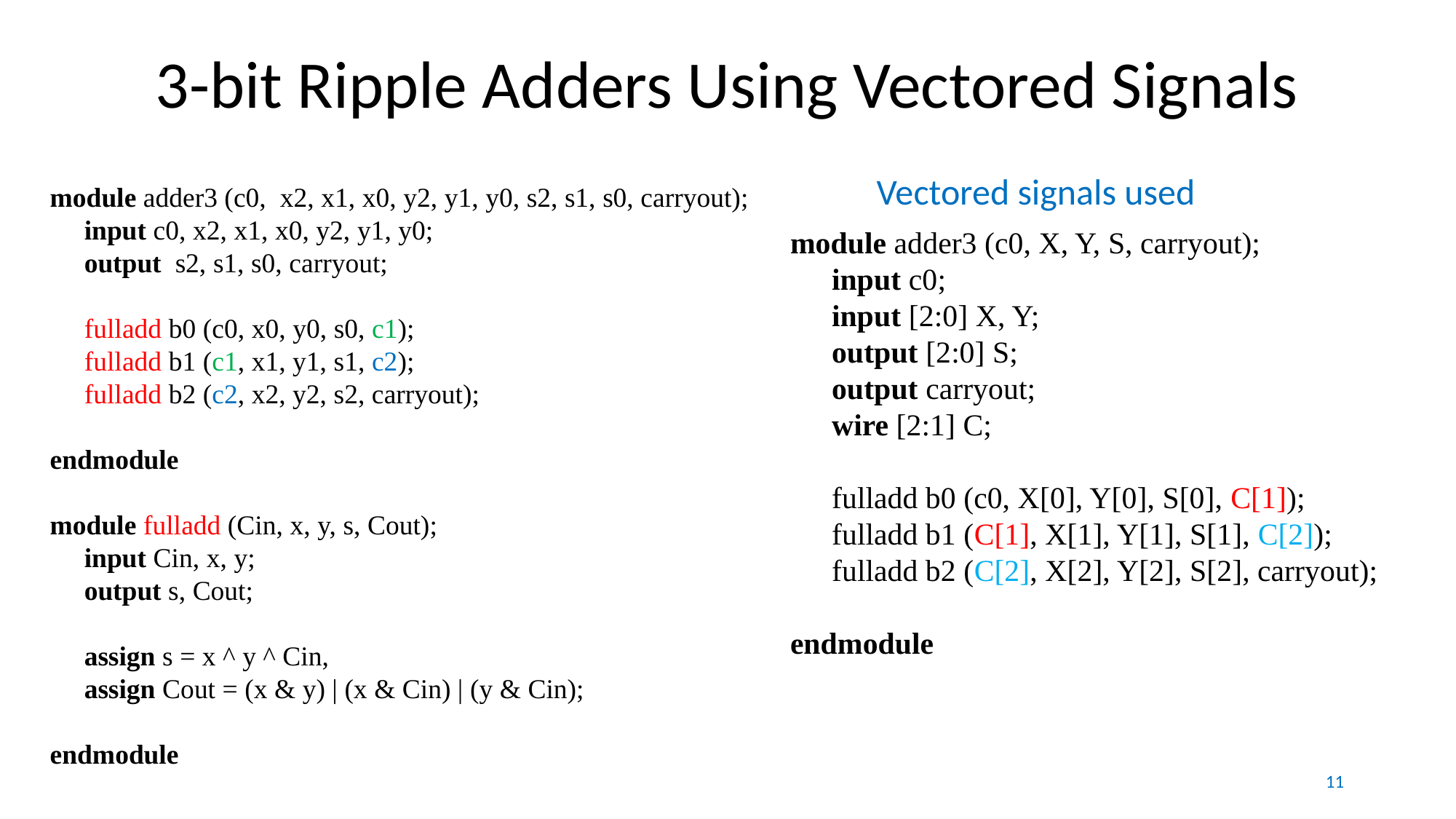

# 3-bit Ripple Adders Using Vectored Signals
Vectored signals used
module adder3 (c0,  x2, x1, x0, y2, y1, y0, s2, s1, s0, carryout);
	input c0, x2, x1, x0, y2, y1, y0;
	output  s2, s1, s0, carryout;

	fulladd b0 (c0, x0, y0, s0, c1);
	fulladd b1 (c1, x1, y1, s1, c2);
	fulladd b2 (c2, x2, y2, s2, carryout);

endmodule

module fulladd (Cin, x, y, s, Cout);
	input Cin, x, y;
	output s, Cout;

	assign s = x ^ y ^ Cin,
	assign Cout = (x & y) | (x & Cin) | (y & Cin);

endmodule
module adder3 (c0, X, Y, S, carryout);
	input c0;
	input [2:0] X, Y;
	output [2:0] S;
	output carryout;
	wire [2:1] C;

	fulladd b0 (c0, X[0], Y[0], S[0], C[1]);
	fulladd b1 (C[1], X[1], Y[1], S[1], C[2]);
	fulladd b2 (C[2], X[2], Y[2], S[2], carryout);

endmodule

11